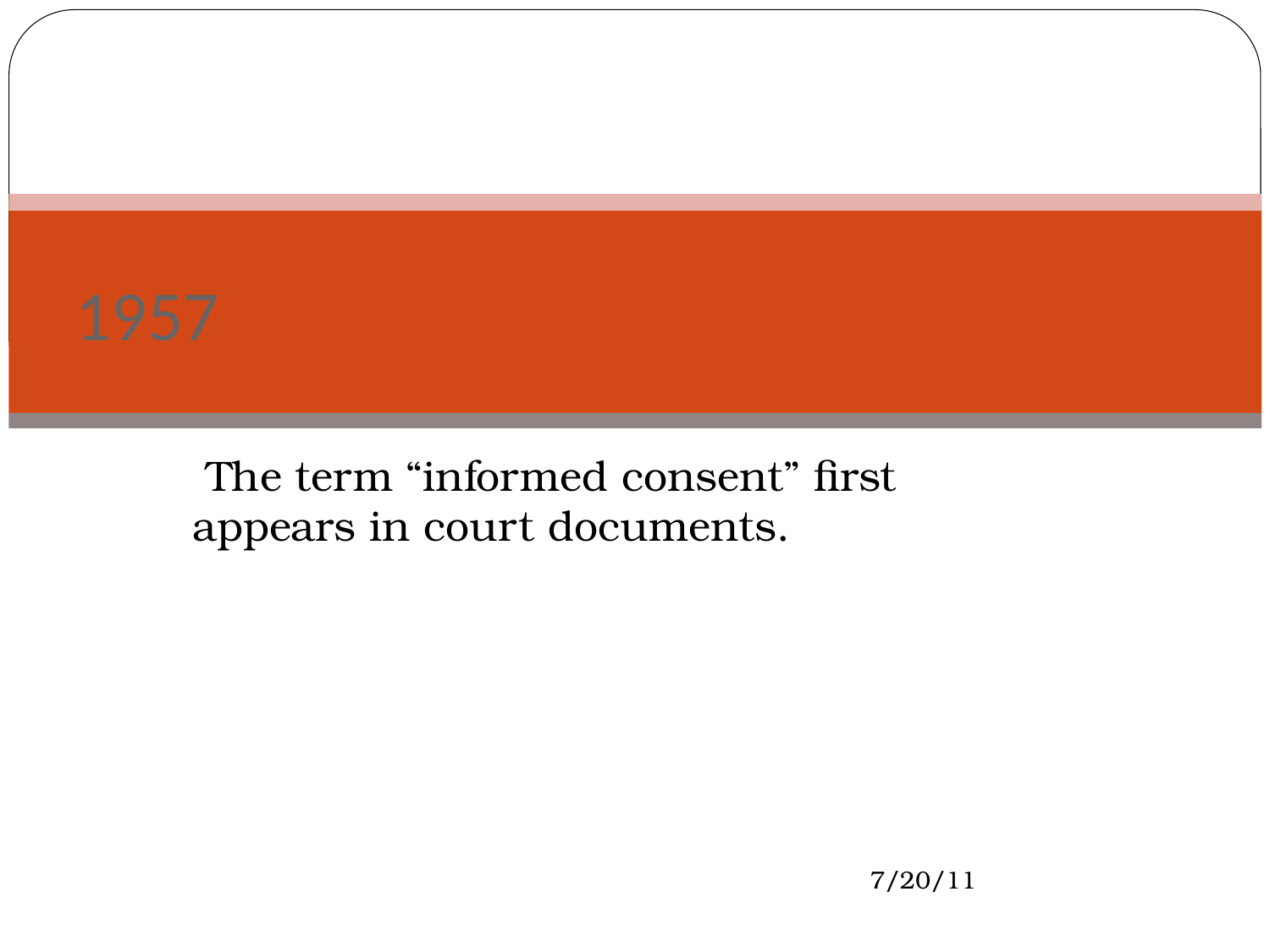

# 1957
 The term “informed consent” first appears in court documents.
7/20/11